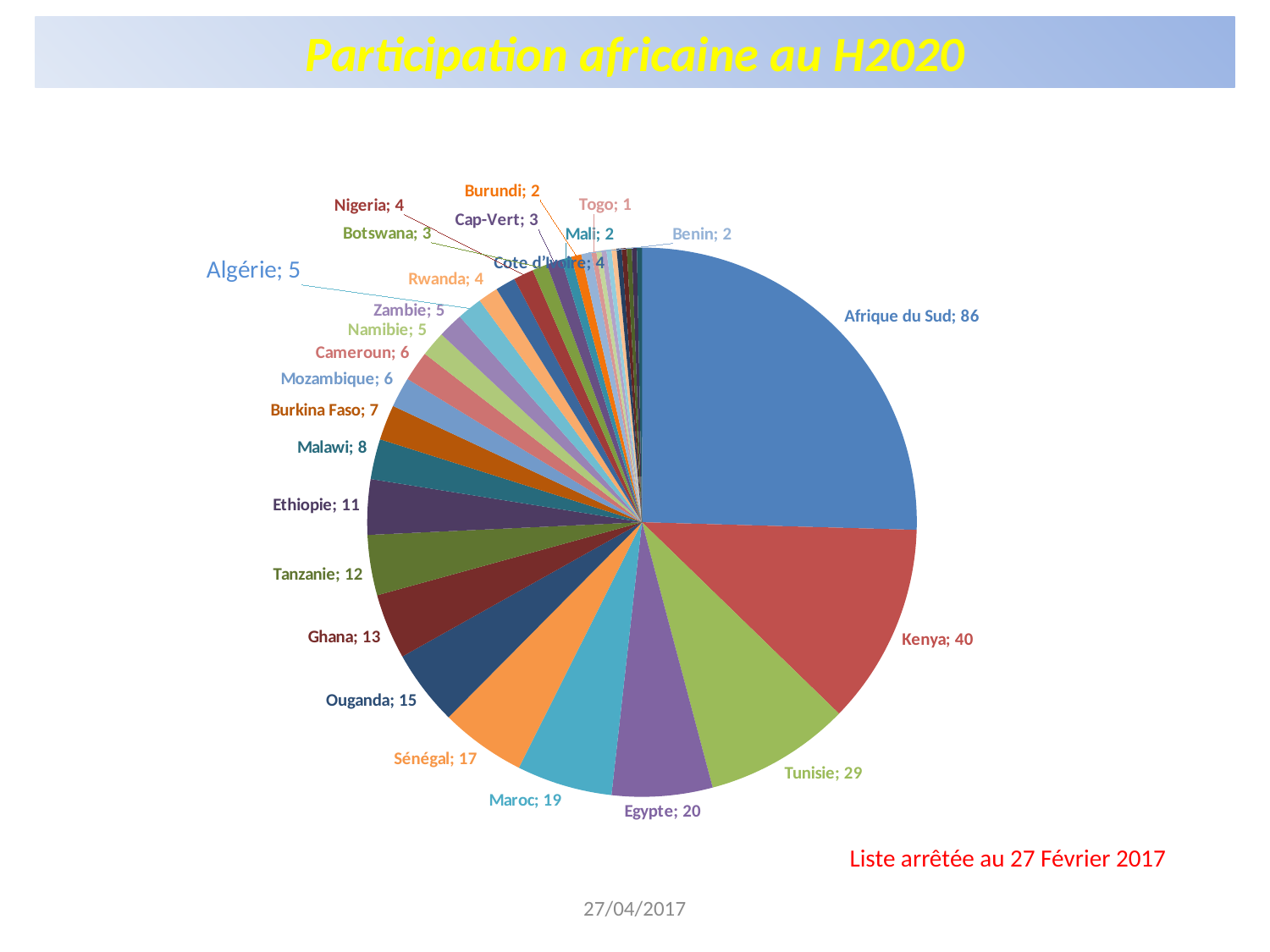

Participation africaine au H2020

### Chart

| Category | Participations |
|---|---|
| Afrique du Sud | 86.0 |
| Kenya | 40.0 |
| Tunisie | 29.0 |
| Egypte | 20.0 |
| Maroc | 19.0 |
| Sénégal | 17.0 |
| Ouganda | 15.0 |
| Ghana | 13.0 |
| Tanzanie | 12.0 |
| Ethiopie | 11.0 |
| Malawi | 8.0 |
| Burkina Faso | 7.0 |
| Mozambique | 6.0 |
| Cameroun | 6.0 |
| Namibie | 5.0 |
| Zambie | 5.0 |
| Algérie | 5.0 |
| Rwanda | 4.0 |
| Cote d’Ivoire | 4.0 |
| Nigeria | 4.0 |
| Botswana | 3.0 |
| Cap-Vert | 3.0 |
| Mali | 2.0 |
| Burundi | 2.0 |
| Benin | 2.0 |
| Togo | 1.0 |
| Swaziland | 1.0 |
| Maurice | 1.0 |
| Mauritanie  | 1.0 |
| Lesotho | 1.0 |
| Gabon  | 1.0 |
| Seychelles | 1.0 |
| Libéria | 1.0 |
| Madagascar | 1.0 |
| Libye | 1.0 |
Liste arrêtée au 27 Février 2017
27/04/2017